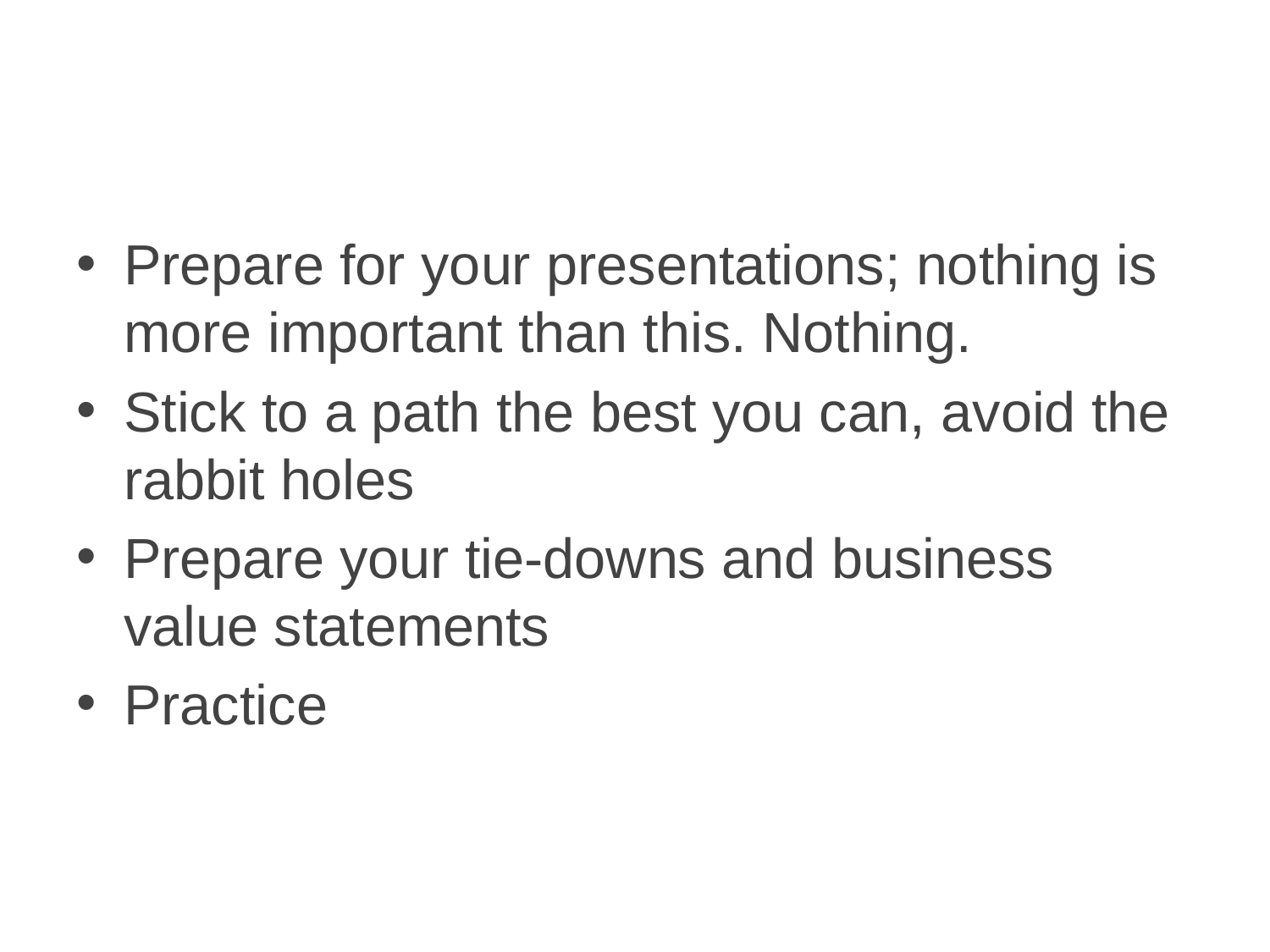

Prepare for your presentations; nothing is more important than this. Nothing.
Stick to a path the best you can, avoid the rabbit holes
Prepare your tie-downs and business value statements
Practice